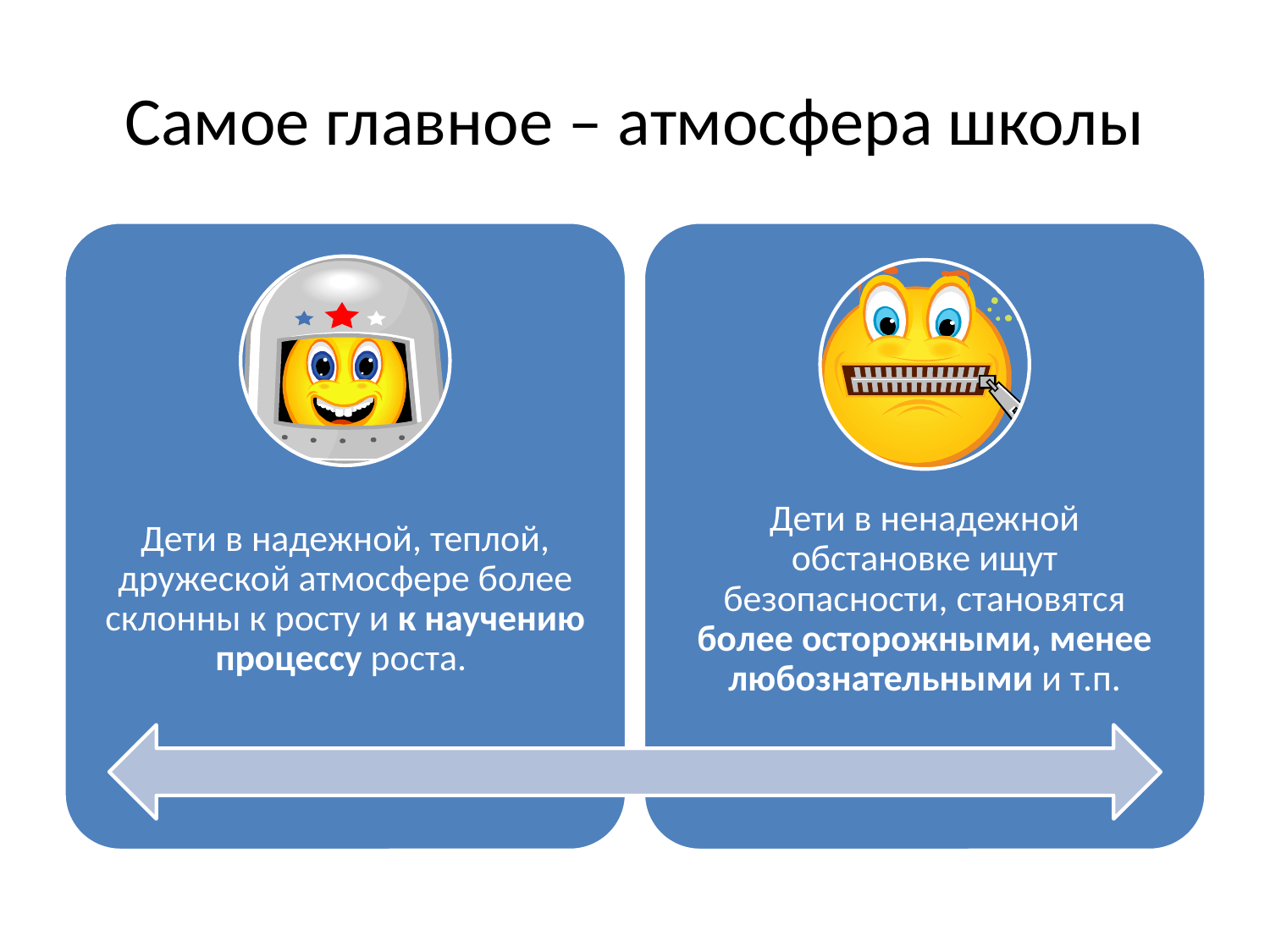

# Самое главное – атмосфера школы
Дети в надежной, теплой, дружеской атмосфере более склонны к росту и к научению процессу роста.
Дети в ненадежной обстановке ищут безопасности, становятся более осторожными, менее любознательными и т.п.